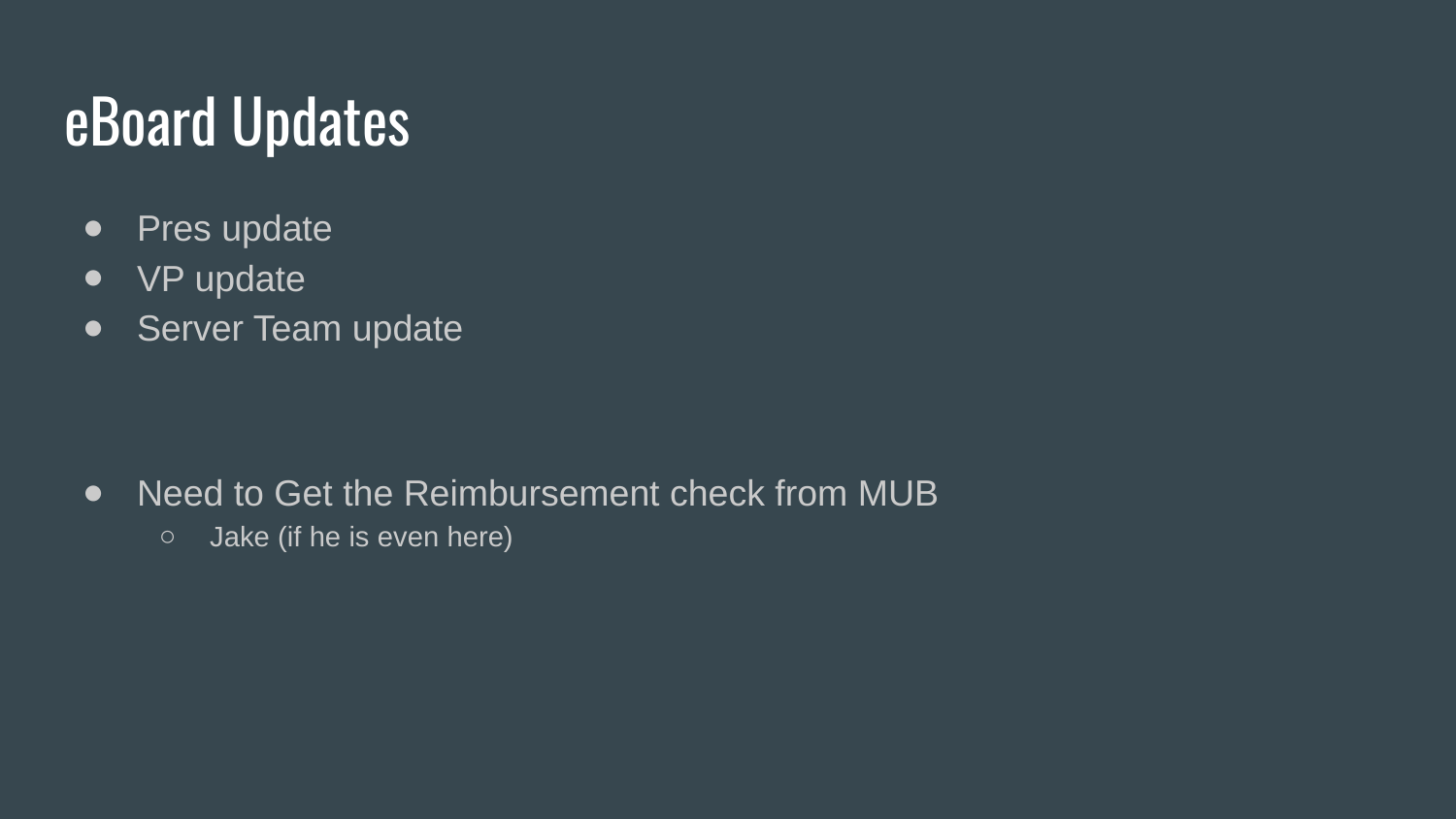

# eBoard Updates
Pres update
VP update
Server Team update

Need to Get the Reimbursement check from MUB
Jake (if he is even here)